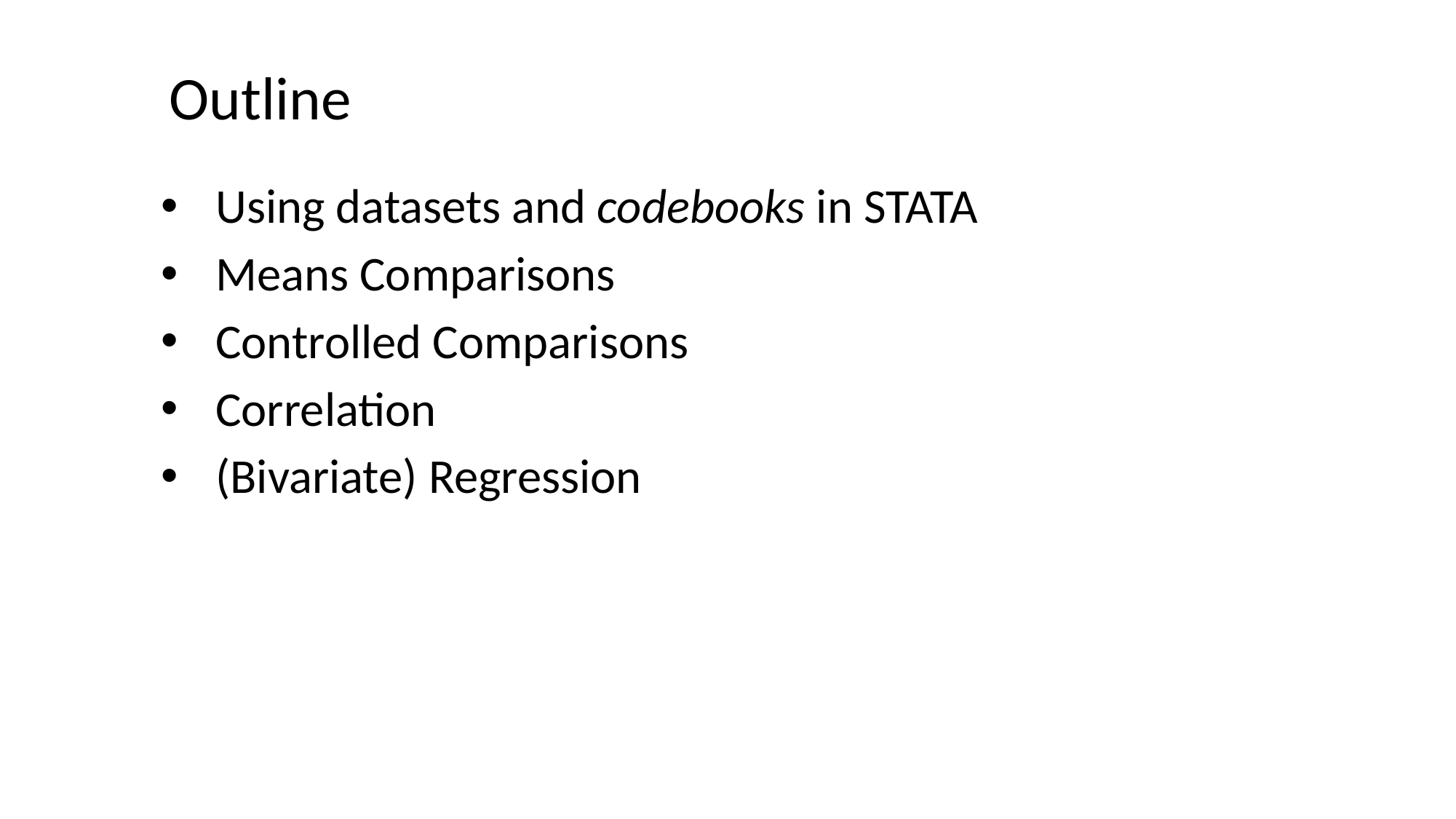

# Outline
Using datasets and codebooks in STATA
Means Comparisons
Controlled Comparisons
Correlation
(Bivariate) Regression